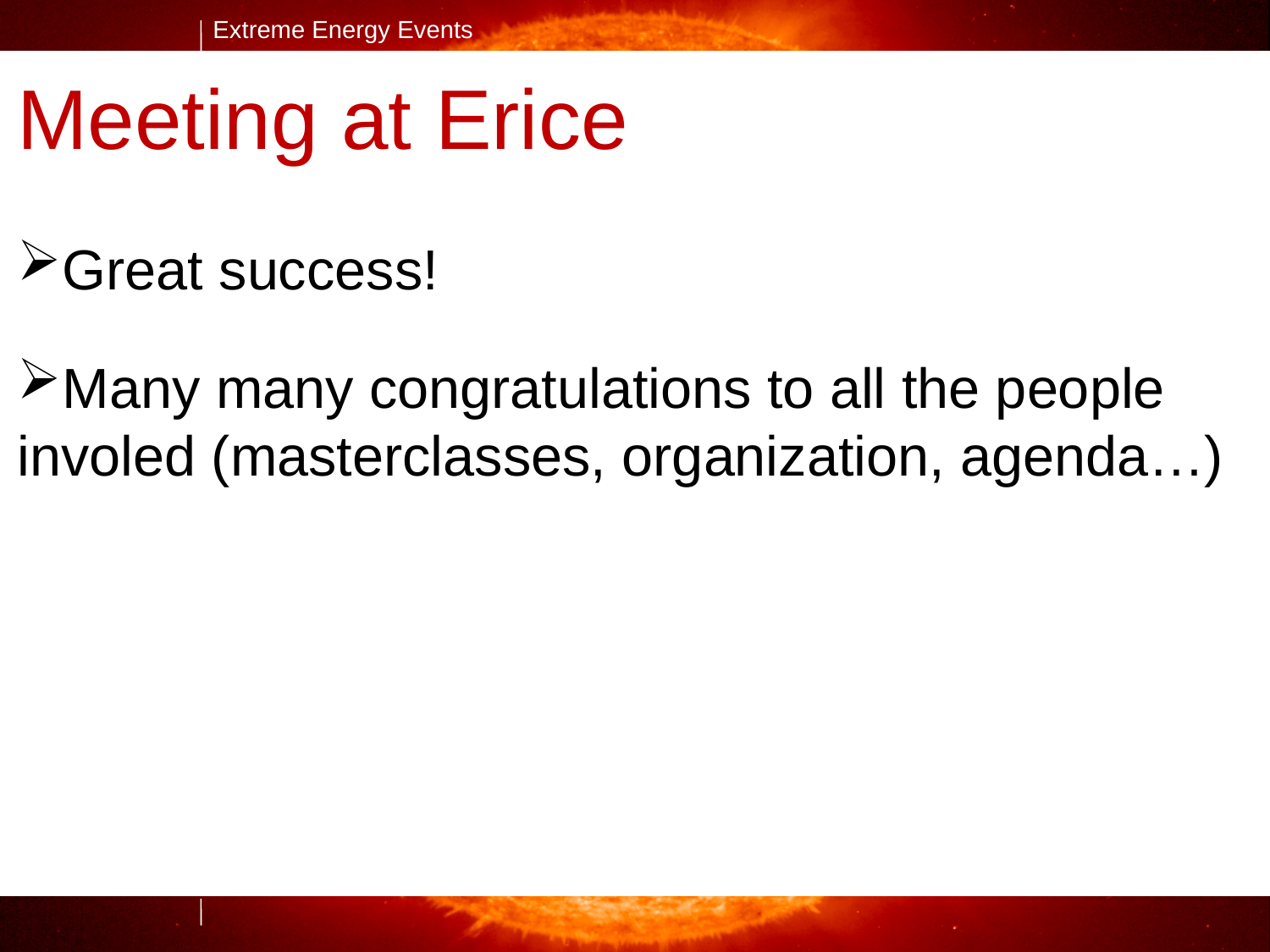

Meeting at Erice

Great success!

Many many congratulations to all the people involed (masterclasses, organization, agenda…)